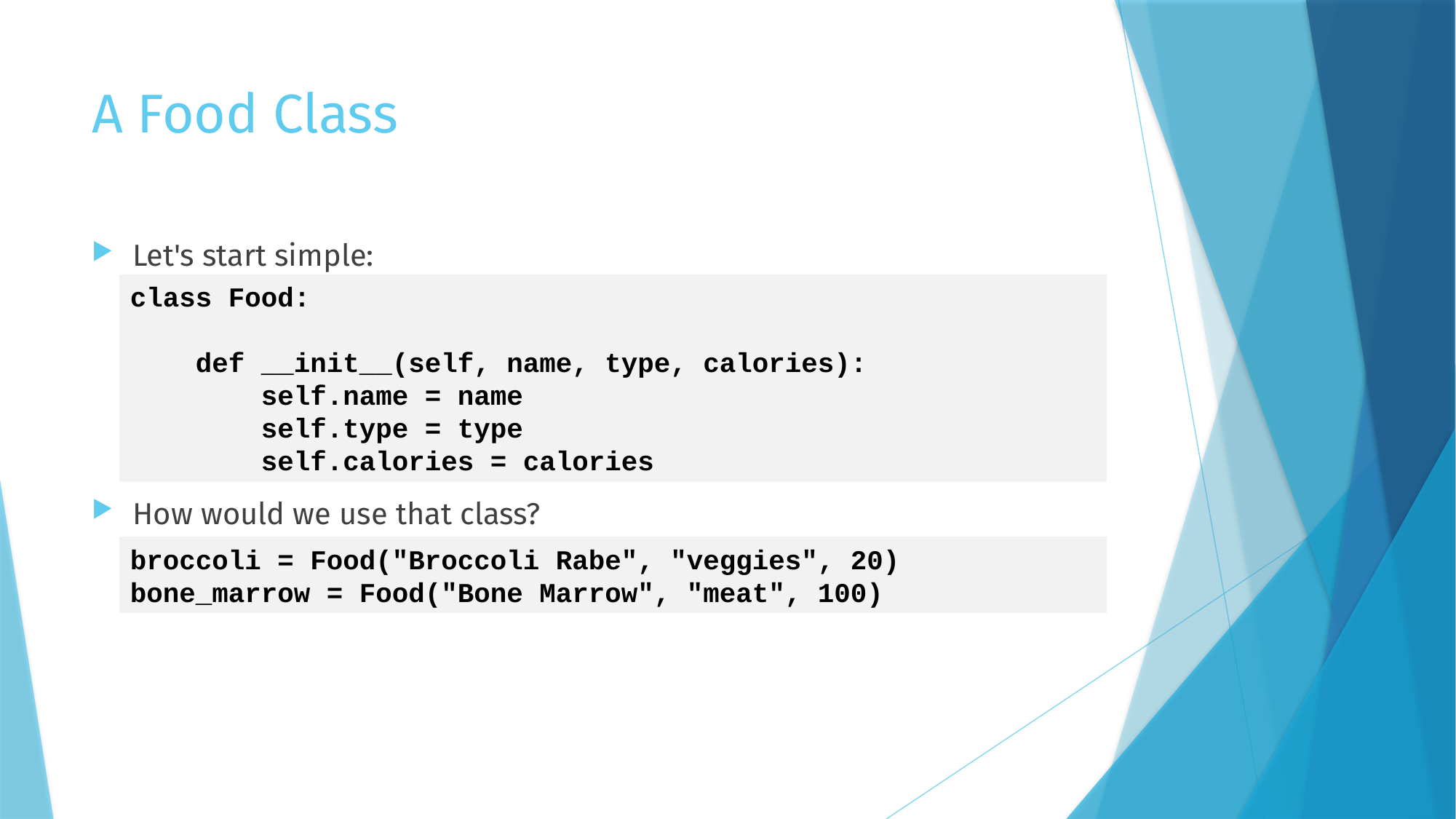

# A Food Class
Let's start simple:

How would we use that class?
class Food:

    def __init__(self, name, type, calories):
        self.name = name
        self.type = type
        self.calories = calories
broccoli = Food("Broccoli Rabe", "veggies", 20)
bone_marrow = Food("Bone Marrow", "meat", 100)